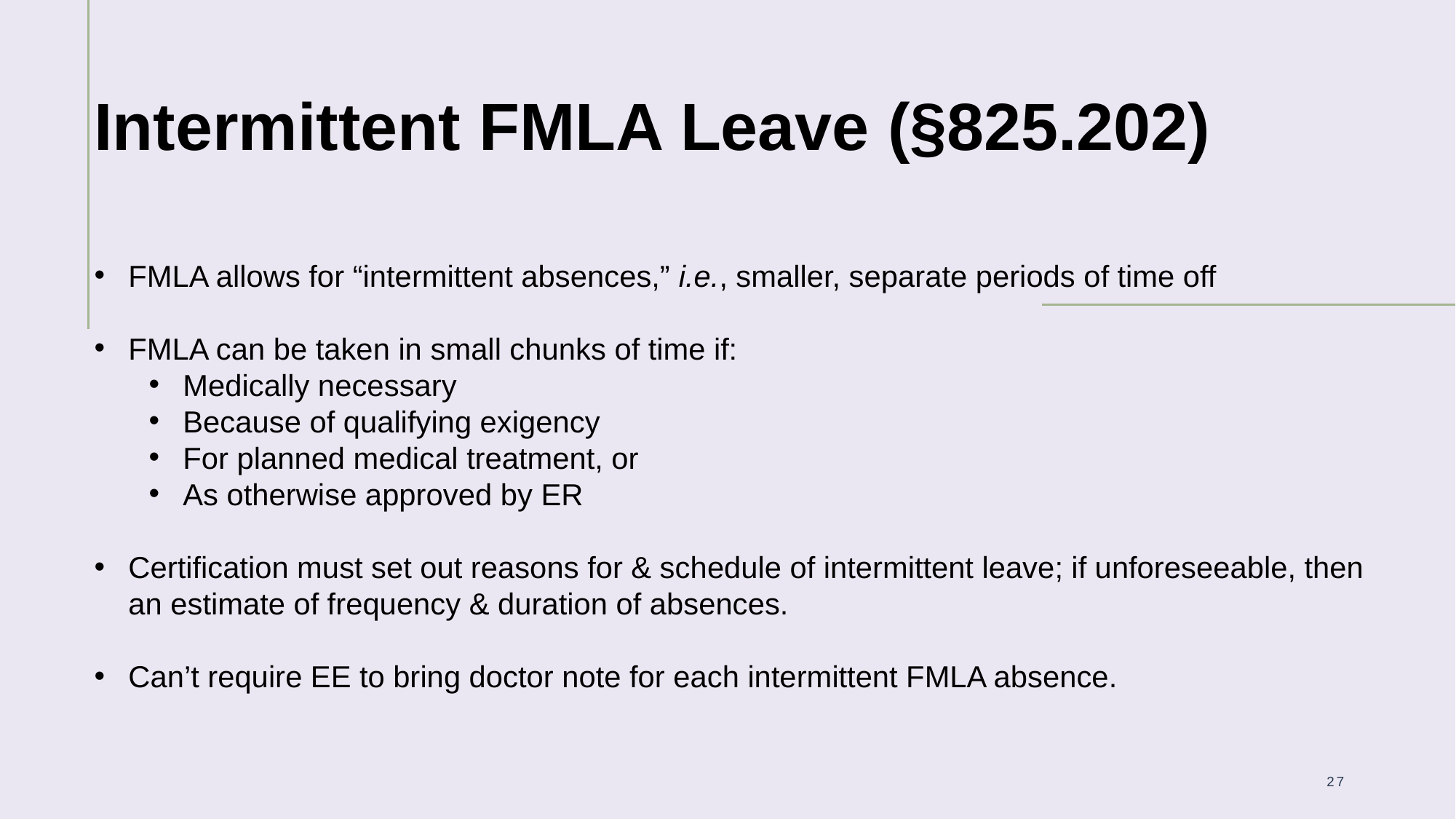

Intermittent FMLA Leave (§825.202)
FMLA allows for “intermittent absences,” i.e., smaller, separate periods of time off

FMLA can be taken in small chunks of time if:
Medically necessary
Because of qualifying exigency
For planned medical treatment, or
As otherwise approved by ER

Certification must set out reasons for & schedule of intermittent leave; if unforeseeable, then an estimate of frequency & duration of absences.

Can’t require EE to bring doctor note for each intermittent FMLA absence.

27